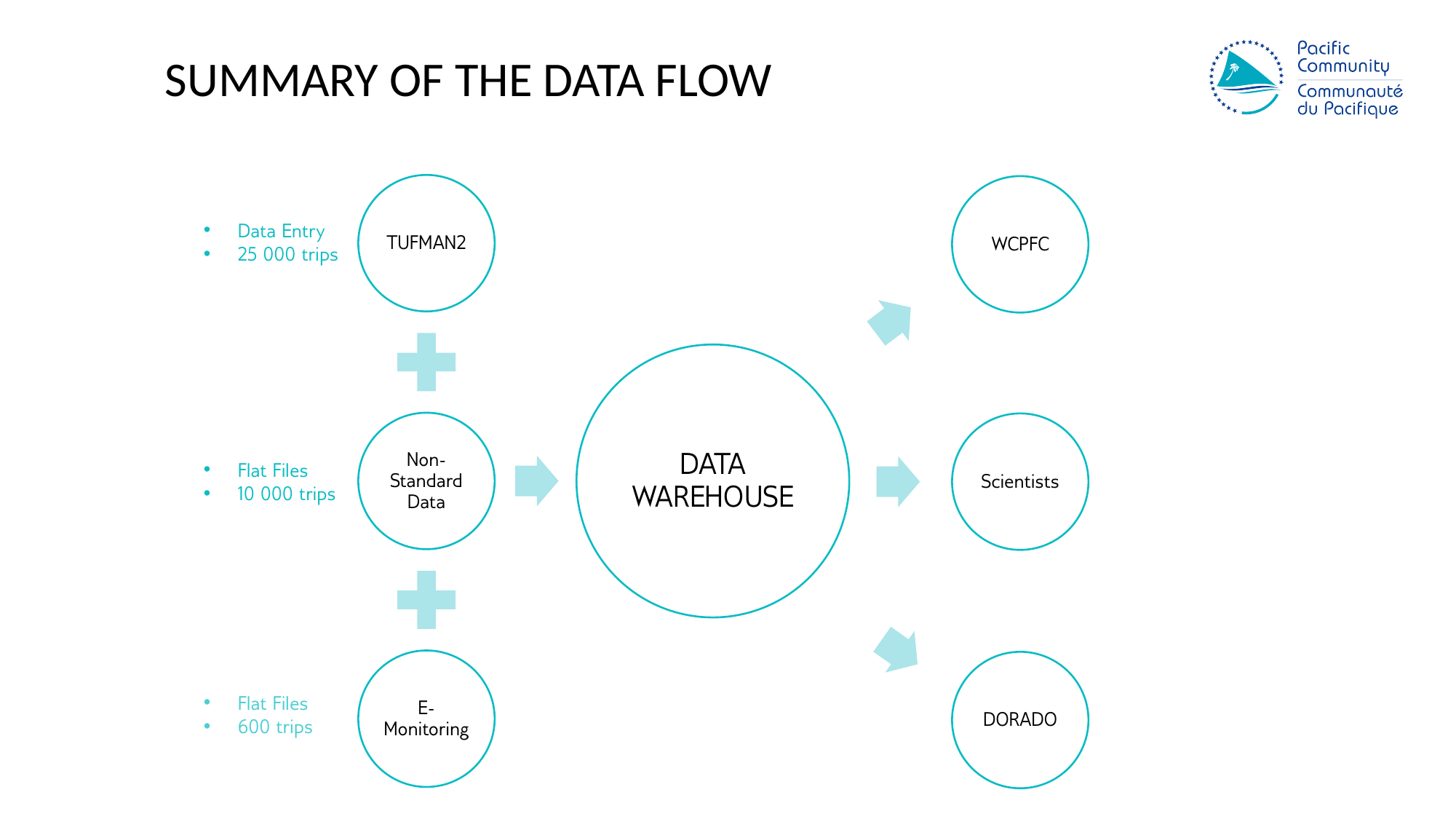

# Summary of the data flow
TUFMAN2

Non-Standard Data

E-Monitoring

DATA WAREHOUSE

WCPFC
Data Entry
25 000 trips

Scientists
Flat Files
10 000 trips

DORADO
Flat Files
600 trips